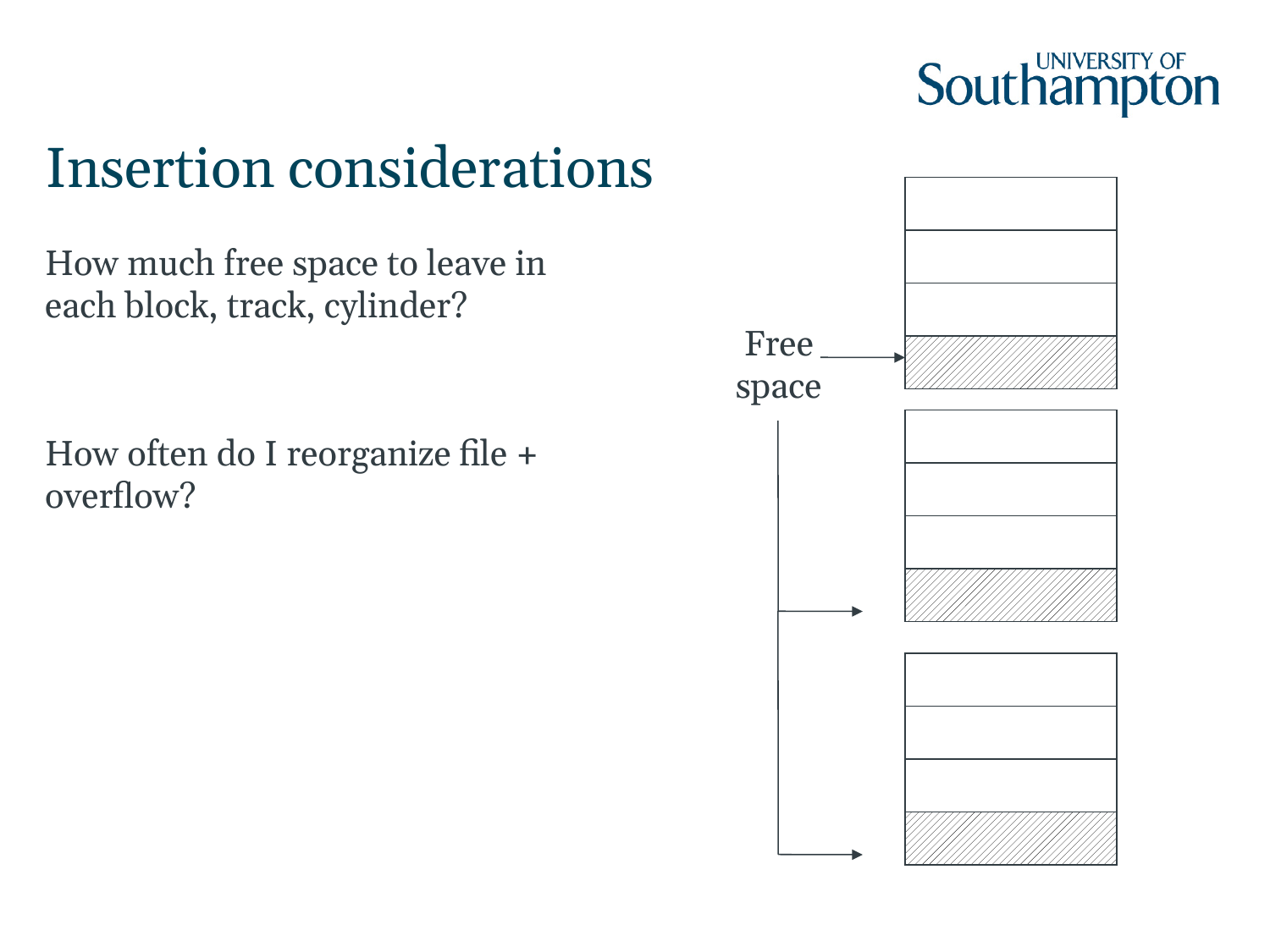

# Insertion considerations

How much free space to leave in each block, track, cylinder?

How often do I reorganize file + overflow?

Free
space